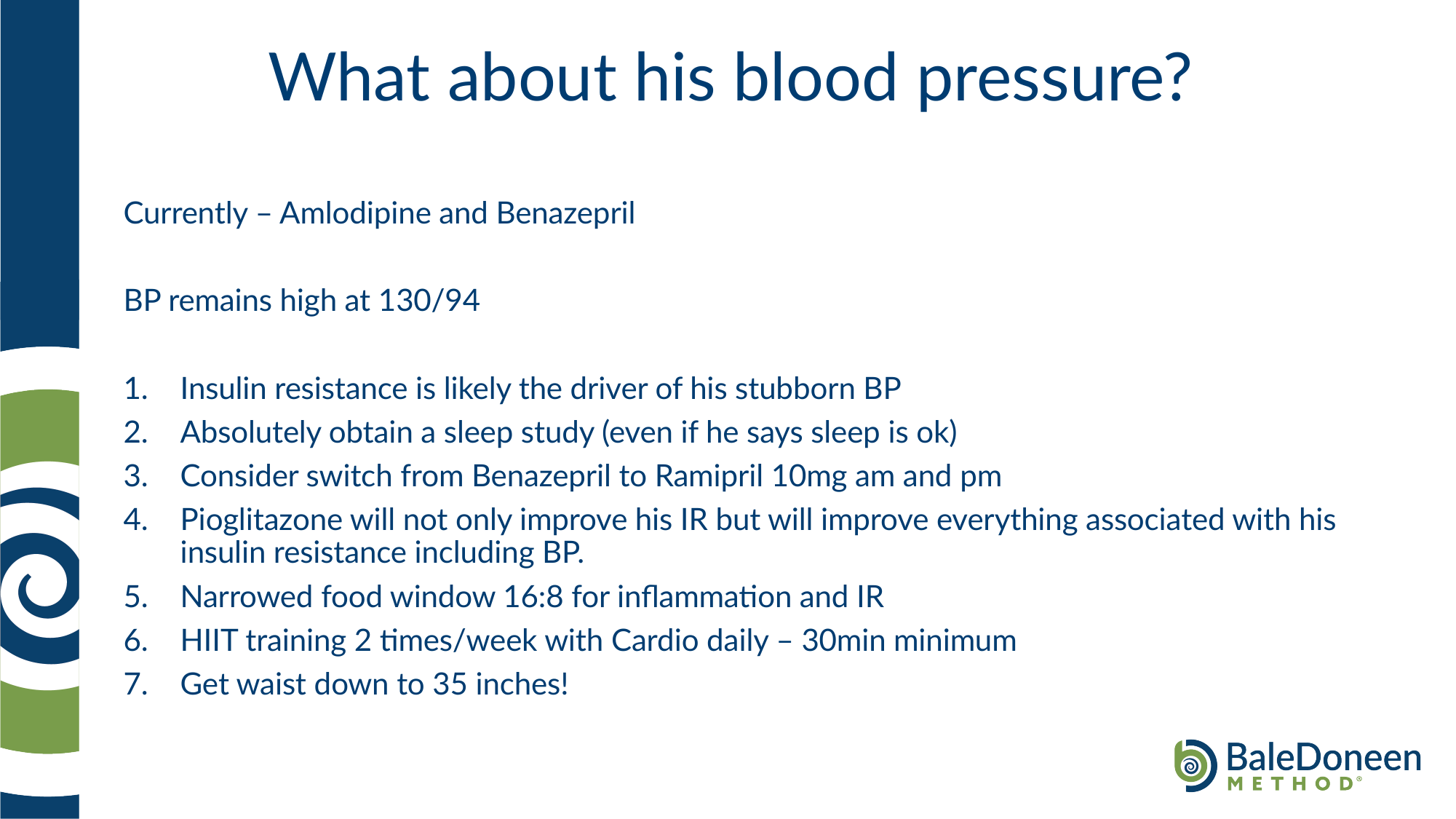

# What about his blood pressure?
Currently – Amlodipine and Benazepril

BP remains high at 130/94

Insulin resistance is likely the driver of his stubborn BP
Absolutely obtain a sleep study (even if he says sleep is ok)
Consider switch from Benazepril to Ramipril 10mg am and pm
Pioglitazone will not only improve his IR but will improve everything associated with his insulin resistance including BP.
Narrowed food window 16:8 for inflammation and IR
HIIT training 2 times/week with Cardio daily – 30min minimum
Get waist down to 35 inches!